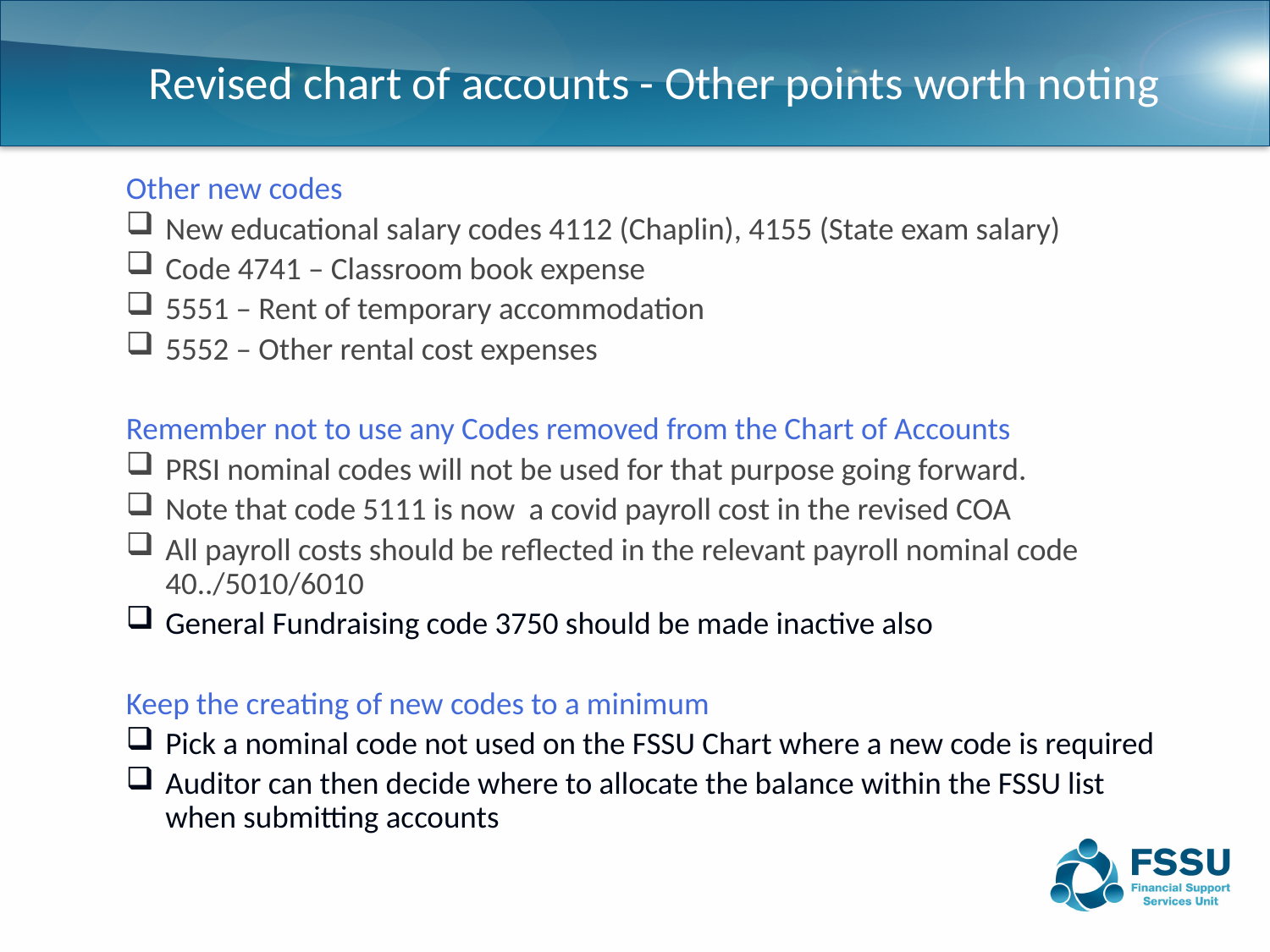

# Revised chart of accounts - Other points worth noting
Other new codes
New educational salary codes 4112 (Chaplin), 4155 (State exam salary)
Code 4741 – Classroom book expense
5551 – Rent of temporary accommodation
5552 – Other rental cost expenses

Remember not to use any Codes removed from the Chart of Accounts
PRSI nominal codes will not be used for that purpose going forward.
Note that code 5111 is now  a covid payroll cost in the revised COA
All payroll costs should be reflected in the relevant payroll nominal code 40../5010/6010
General Fundraising code 3750 should be made inactive also

Keep the creating of new codes to a minimum
Pick a nominal code not used on the FSSU Chart where a new code is required
Auditor can then decide where to allocate the balance within the FSSU list when submitting accounts